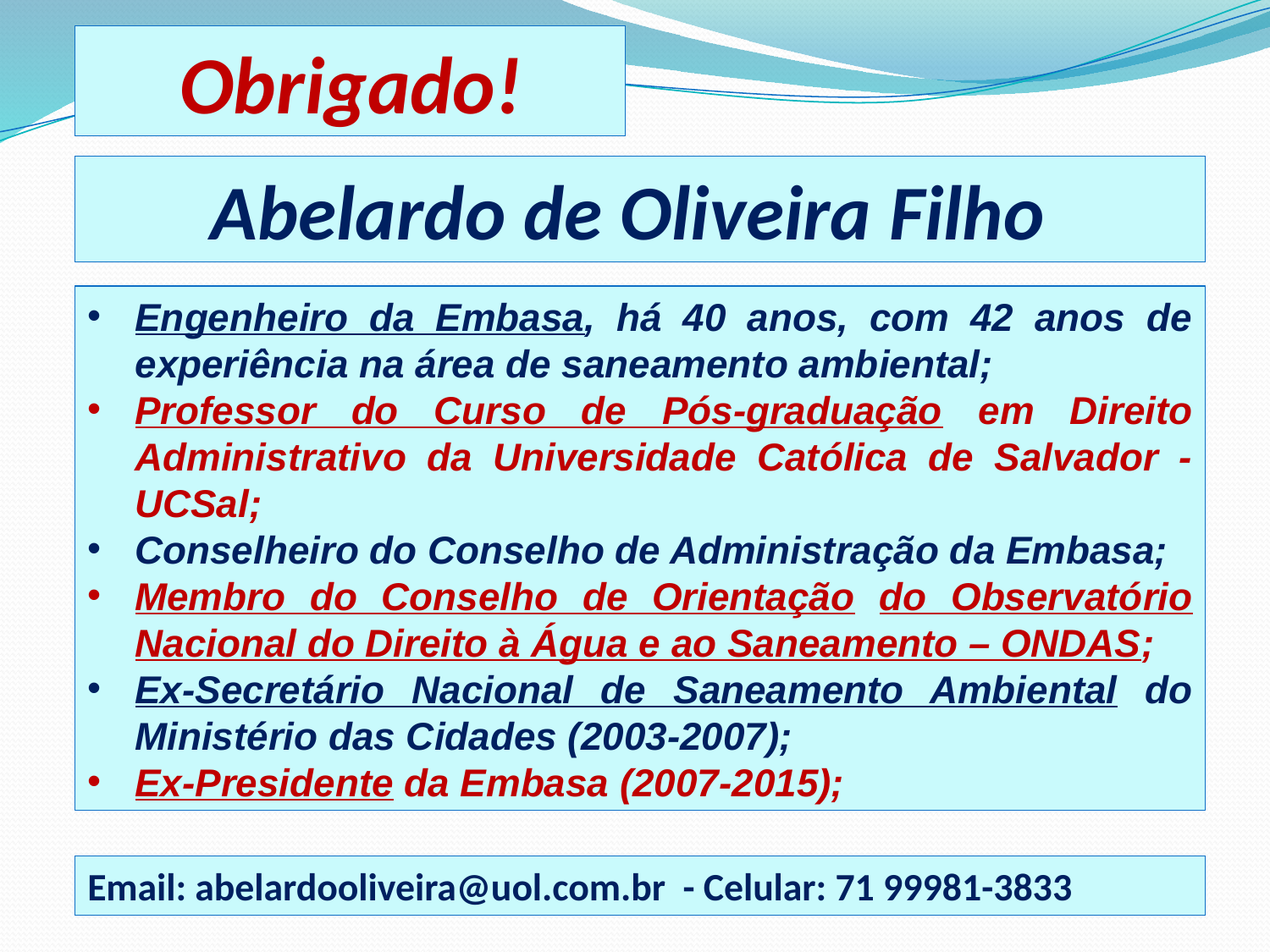

Obrigado!
       Abelardo de Oliveira Filho
Engenheiro da Embasa, há 40 anos, com 42 anos de experiência na área de saneamento ambiental;
Professor do Curso de Pós-graduação em Direito Administrativo da Universidade Católica de Salvador - UCSal;
Conselheiro do Conselho de Administração da Embasa;
Membro do Conselho de Orientação do Observatório Nacional do Direito à Água e ao Saneamento – ONDAS;
Ex-Secretário Nacional de Saneamento Ambiental do Ministério das Cidades (2003-2007);
Ex-Presidente da Embasa (2007-2015);
Email: abelardooliveira@uol.com.br  - Celular: 71 99981-3833